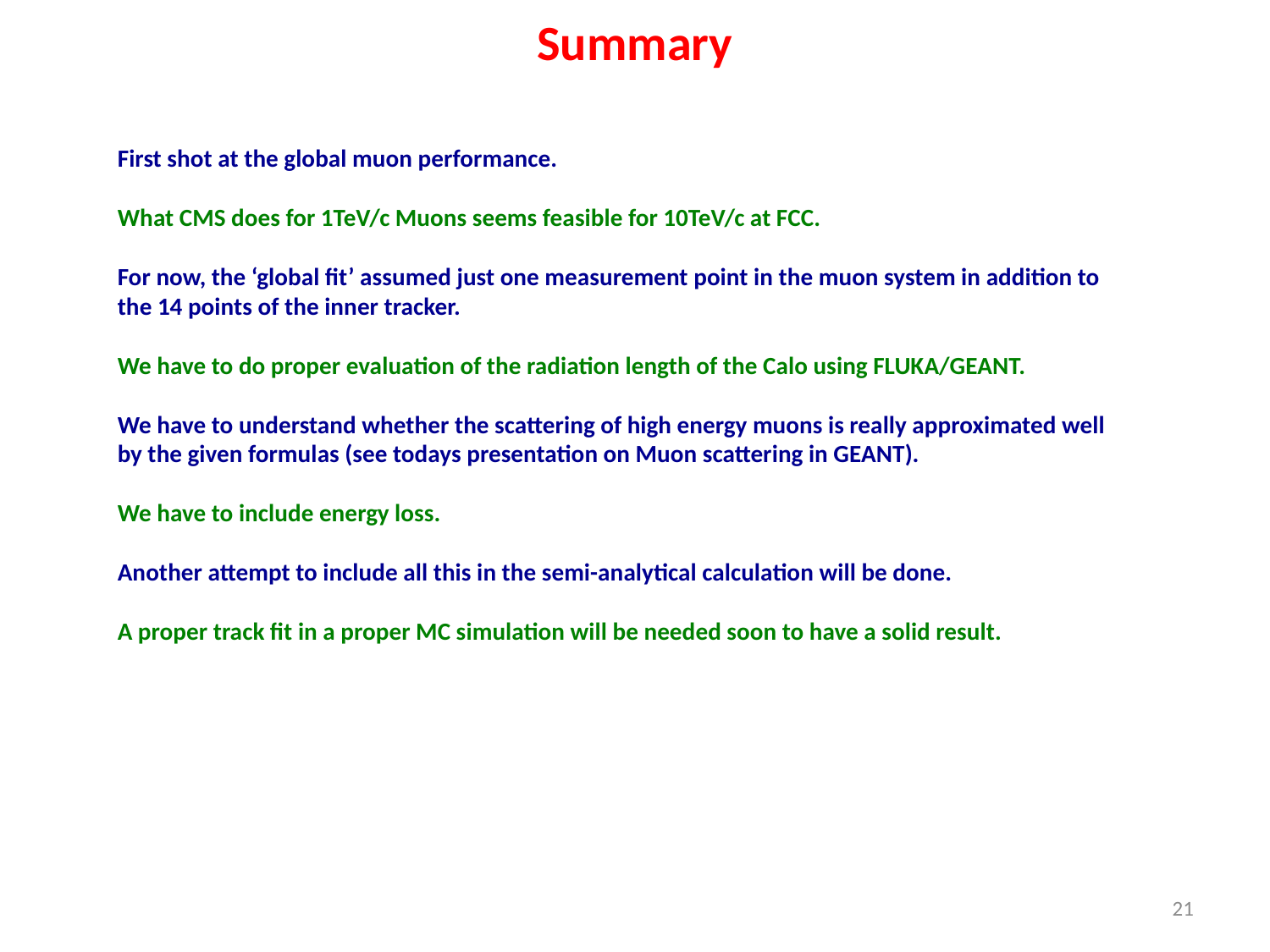

Summary
First shot at the global muon performance.

What CMS does for 1TeV/c Muons seems feasible for 10TeV/c at FCC.

For now, the ‘global fit’ assumed just one measurement point in the muon system in addition to the 14 points of the inner tracker.

We have to do proper evaluation of the radiation length of the Calo using FLUKA/GEANT.

We have to understand whether the scattering of high energy muons is really approximated well by the given formulas (see todays presentation on Muon scattering in GEANT).

We have to include energy loss.

Another attempt to include all this in the semi-analytical calculation will be done.

A proper track fit in a proper MC simulation will be needed soon to have a solid result.

21